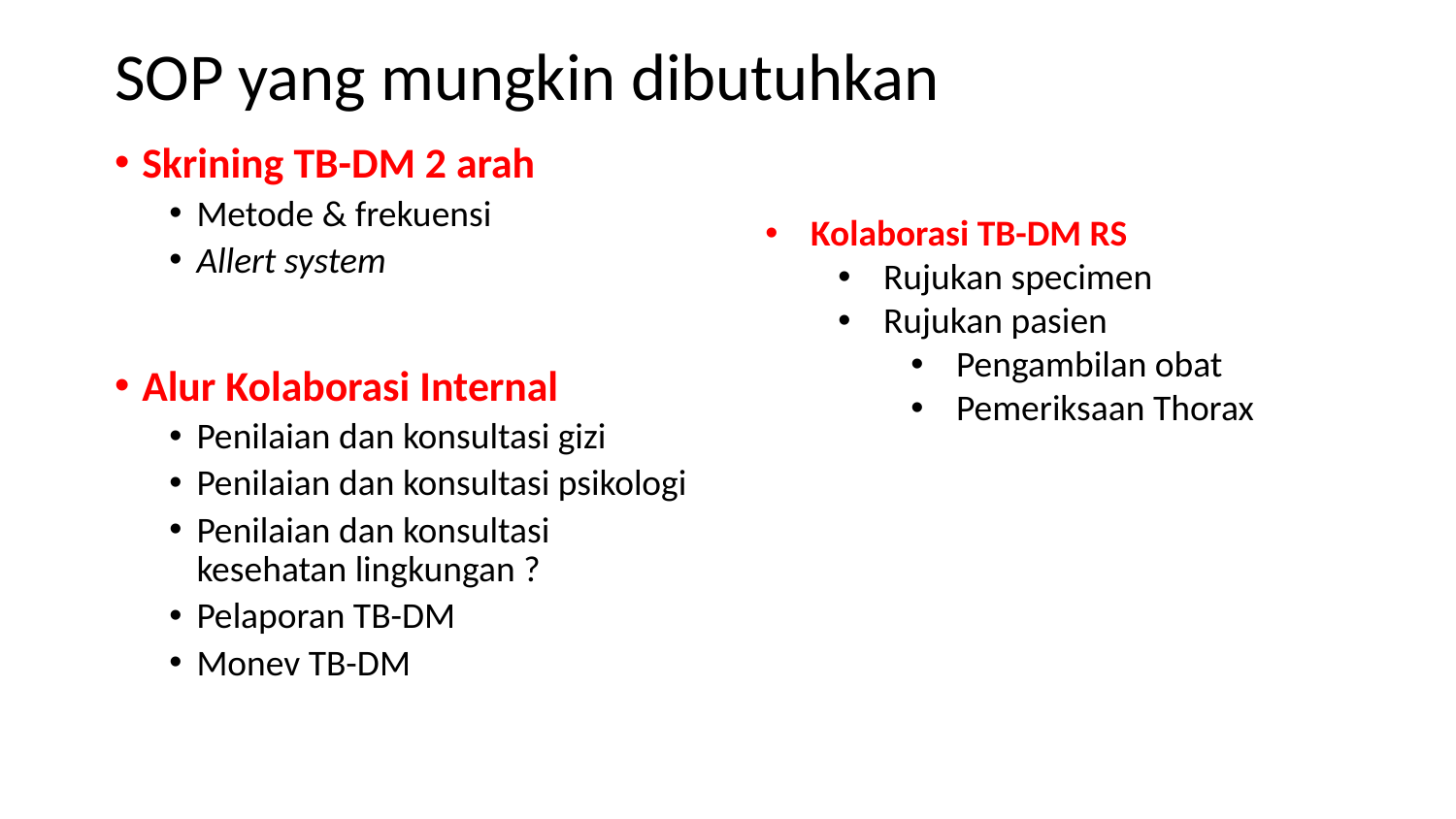

# SOP yang mungkin dibutuhkan
Skrining TB-DM 2 arah
Metode & frekuensi
Allert system

Alur Kolaborasi Internal
Penilaian dan konsultasi gizi
Penilaian dan konsultasi psikologi
Penilaian dan konsultasi kesehatan lingkungan ?
Pelaporan TB-DM
Monev TB-DM

Kolaborasi TB-DM RS
Rujukan specimen
Rujukan pasien
Pengambilan obat
Pemeriksaan Thorax